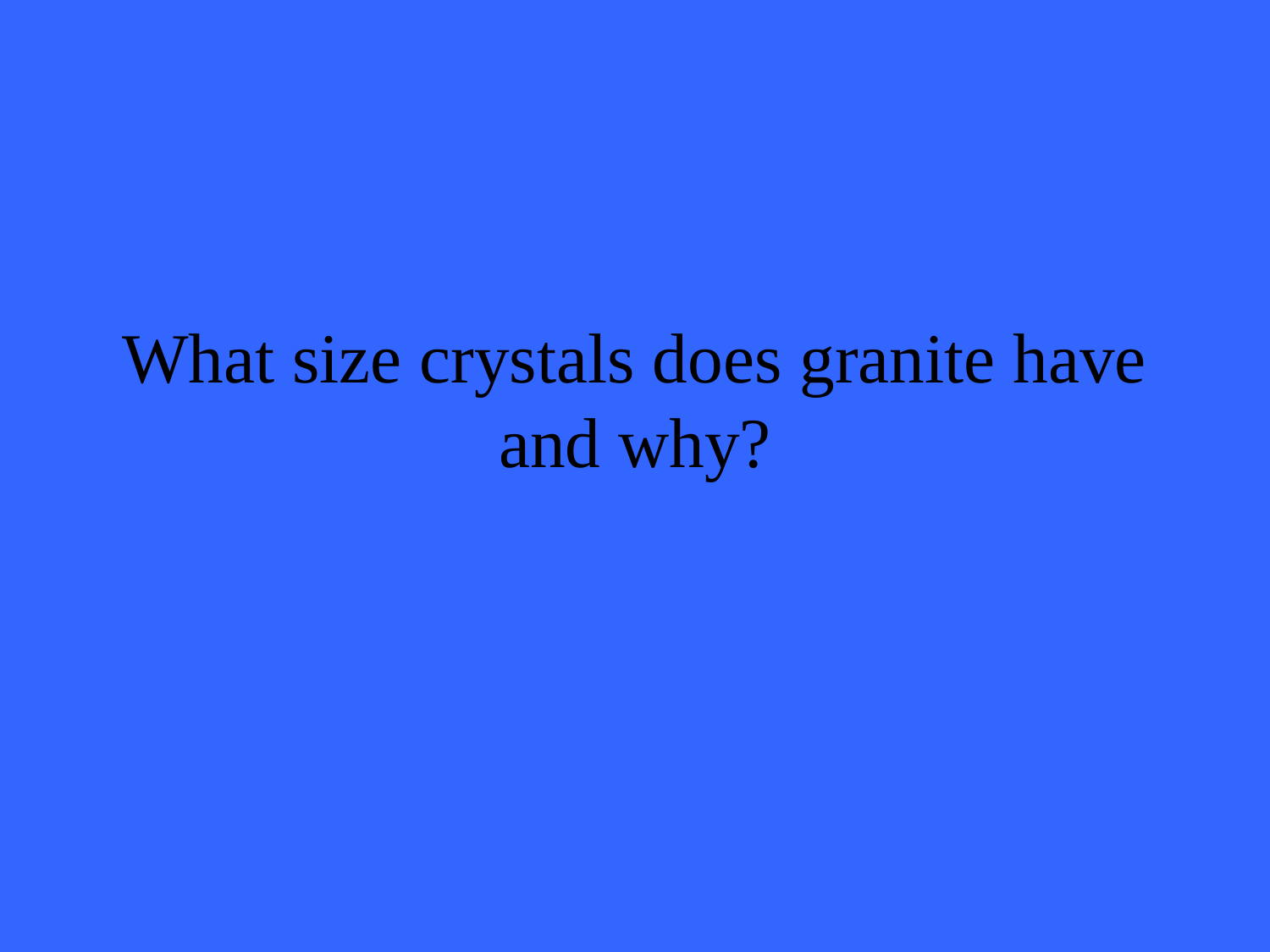

# What size crystals does granite have and why?